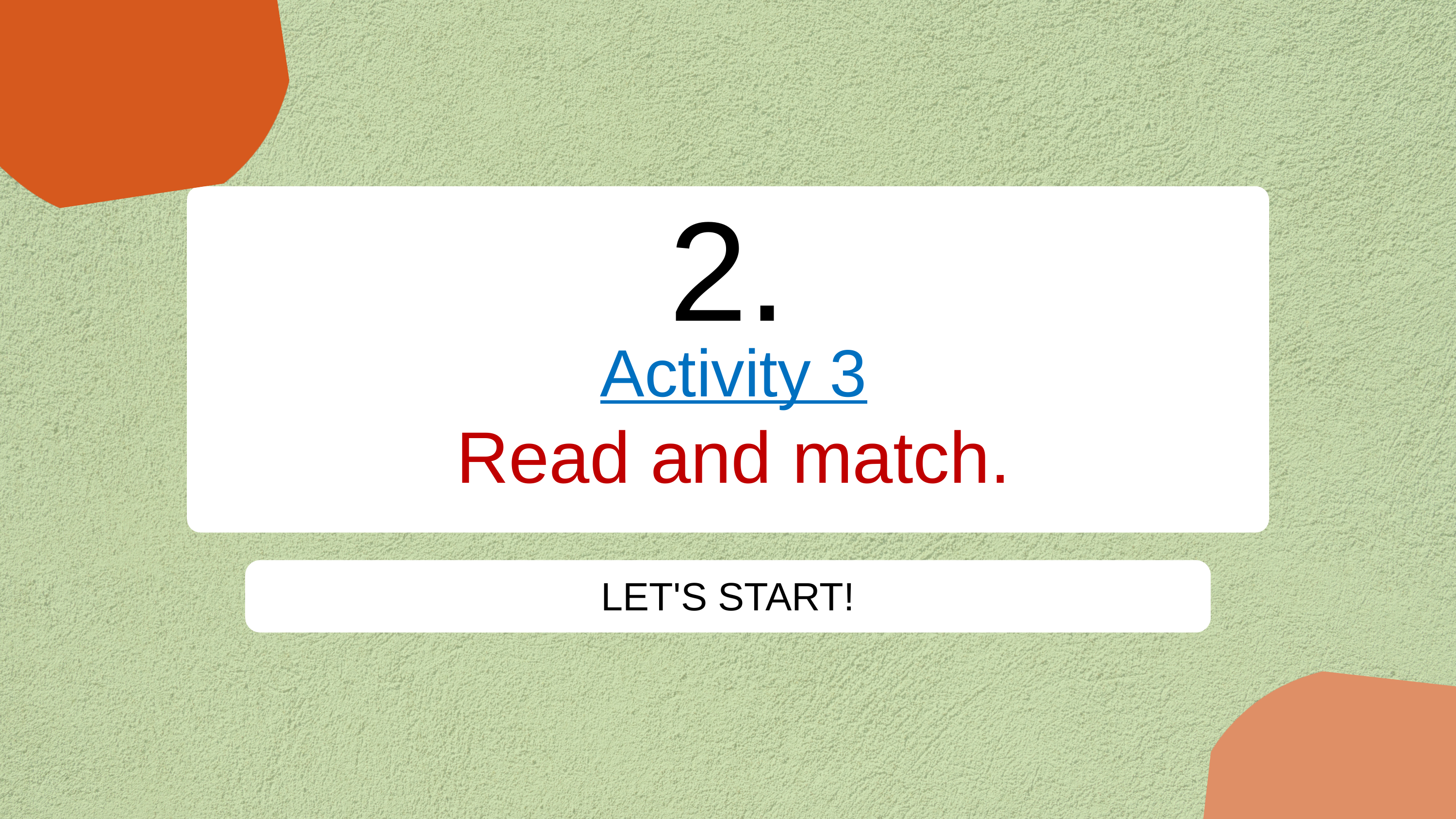

2.
Activity 3
Read and match.

LET'S START!